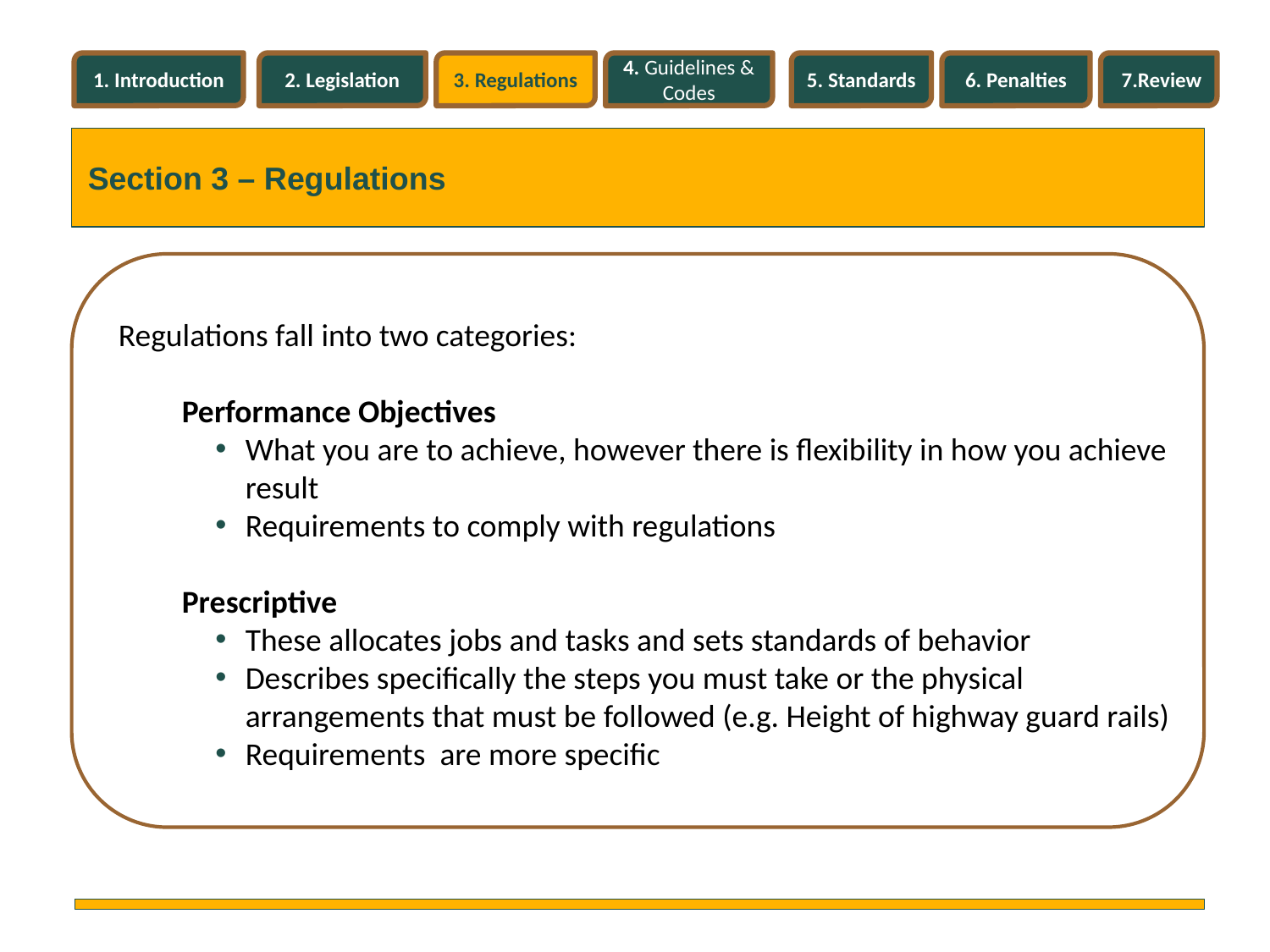

1. Introduction
2. Legislation
3. Regulations
4. Guidelines & Codes
5. Standards
6. Penalties
7.Review

Section 3 – Regulations

Regulations fall into two categories:

Performance Objectives
What you are to achieve, however there is flexibility in how you achieve result
Requirements to comply with regulations

Prescriptive
These allocates jobs and tasks and sets standards of behavior
Describes specifically the steps you must take or the physical arrangements that must be followed (e.g. Height of highway guard rails)
Requirements  are more specific